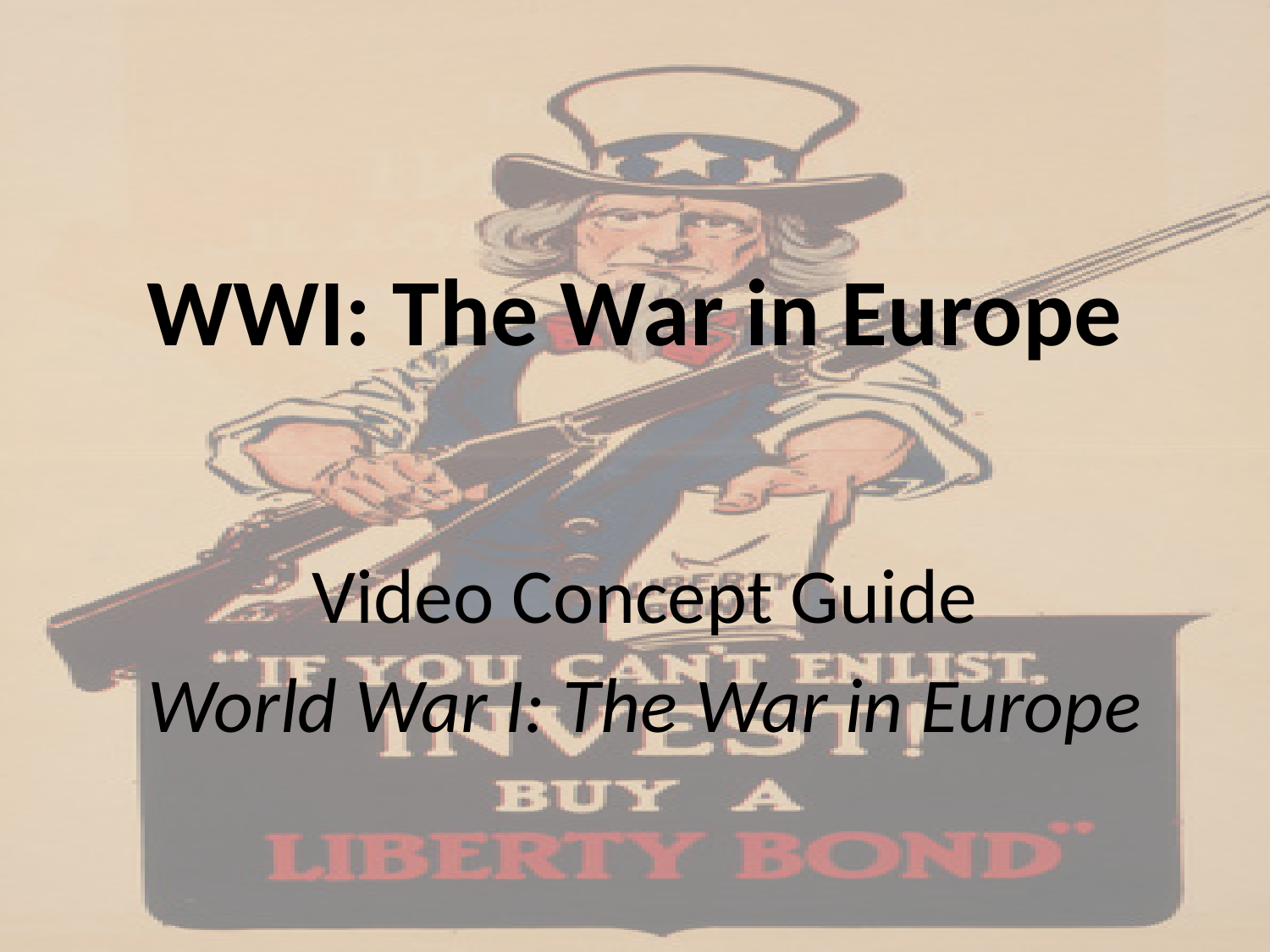

# WWI: The War in Europe
Video Concept Guide
World War I: The War in Europe